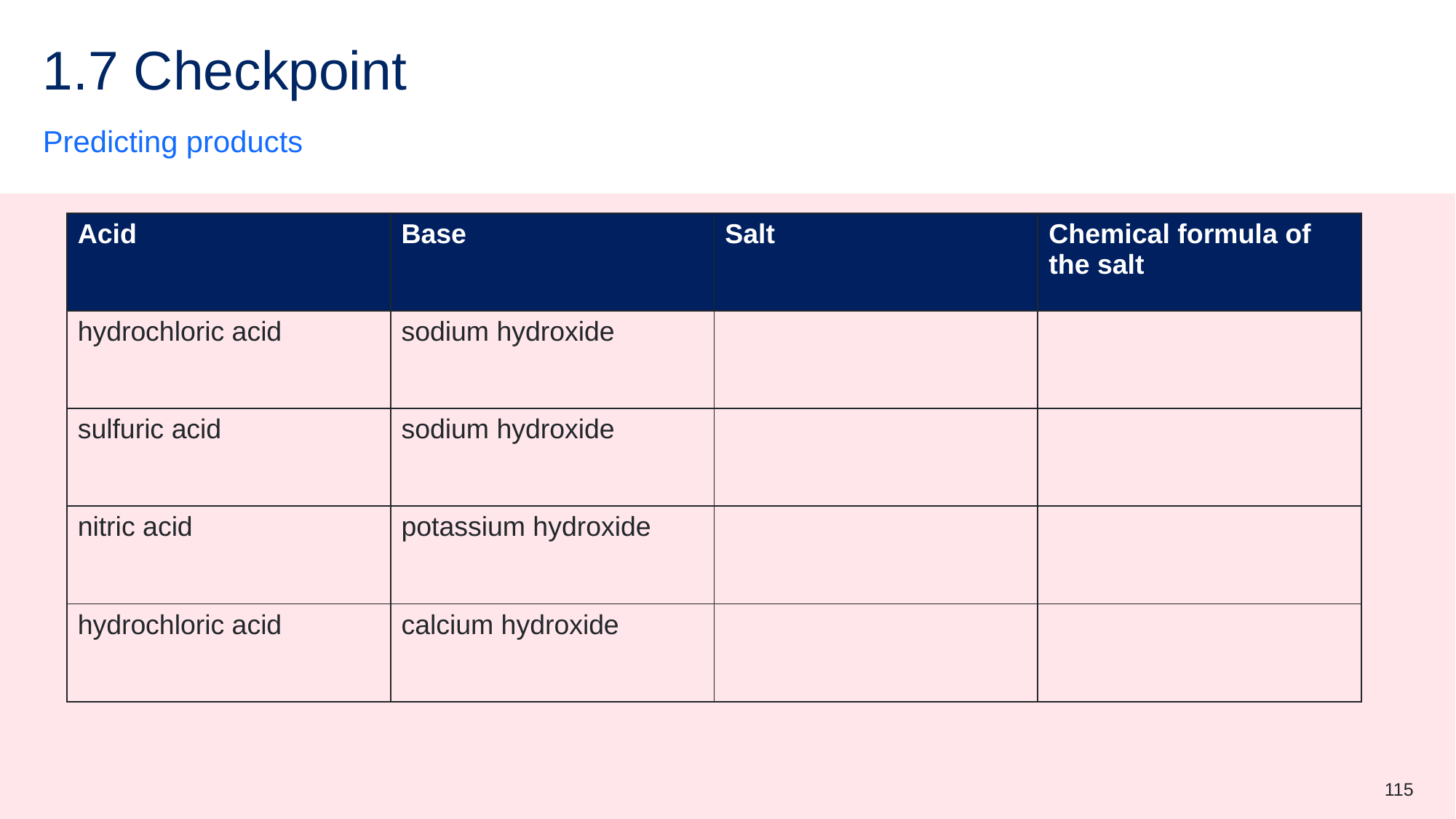

# 1.7 Checkpoint
Predicting products
| Acid | Base | Salt | Chemical formula of the salt |
| --- | --- | --- | --- |
| hydrochloric acid | sodium hydroxide |  |  |
| sulfuric acid | sodium hydroxide |  |  |
| nitric acid | potassium hydroxide |  |  |
| hydrochloric acid | calcium hydroxide |  |  |
115